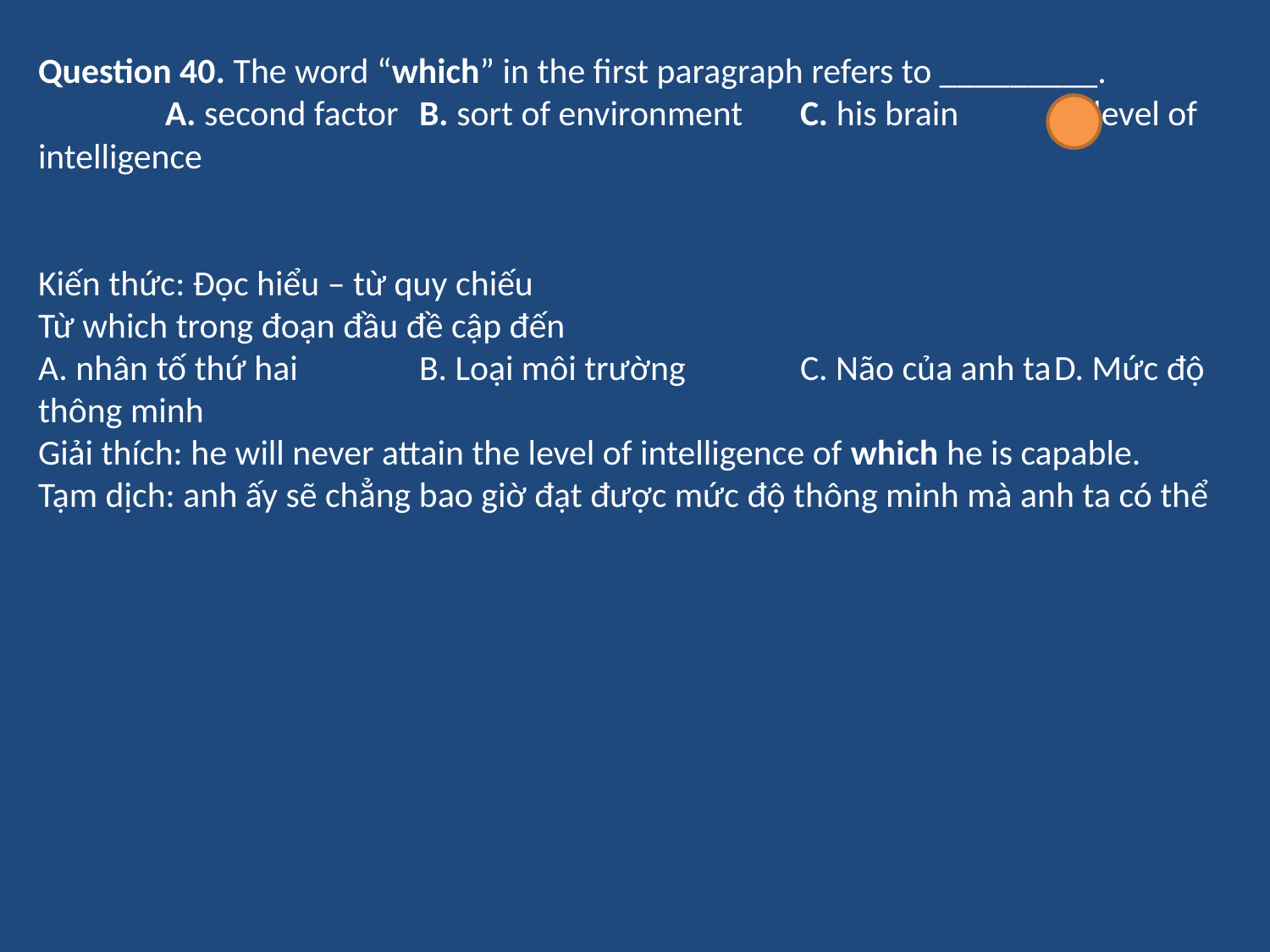

Question 40. The word “which” in the first paragraph refers to _________.
	A. second factor	B. sort of environment	C. his brain 	D. level of intelligence

Kiến thức: Đọc hiểu – từ quy chiếu
Từ which trong đoạn đầu đề cập đến
A. nhân tố thứ hai	B. Loại môi trường	C. Não của anh ta	D. Mức độ thông minh
Giải thích: he will never attain the level of intelligence of which he is capable.
Tạm dịch: anh ấy sẽ chẳng bao giờ đạt được mức độ thông minh mà anh ta có thể